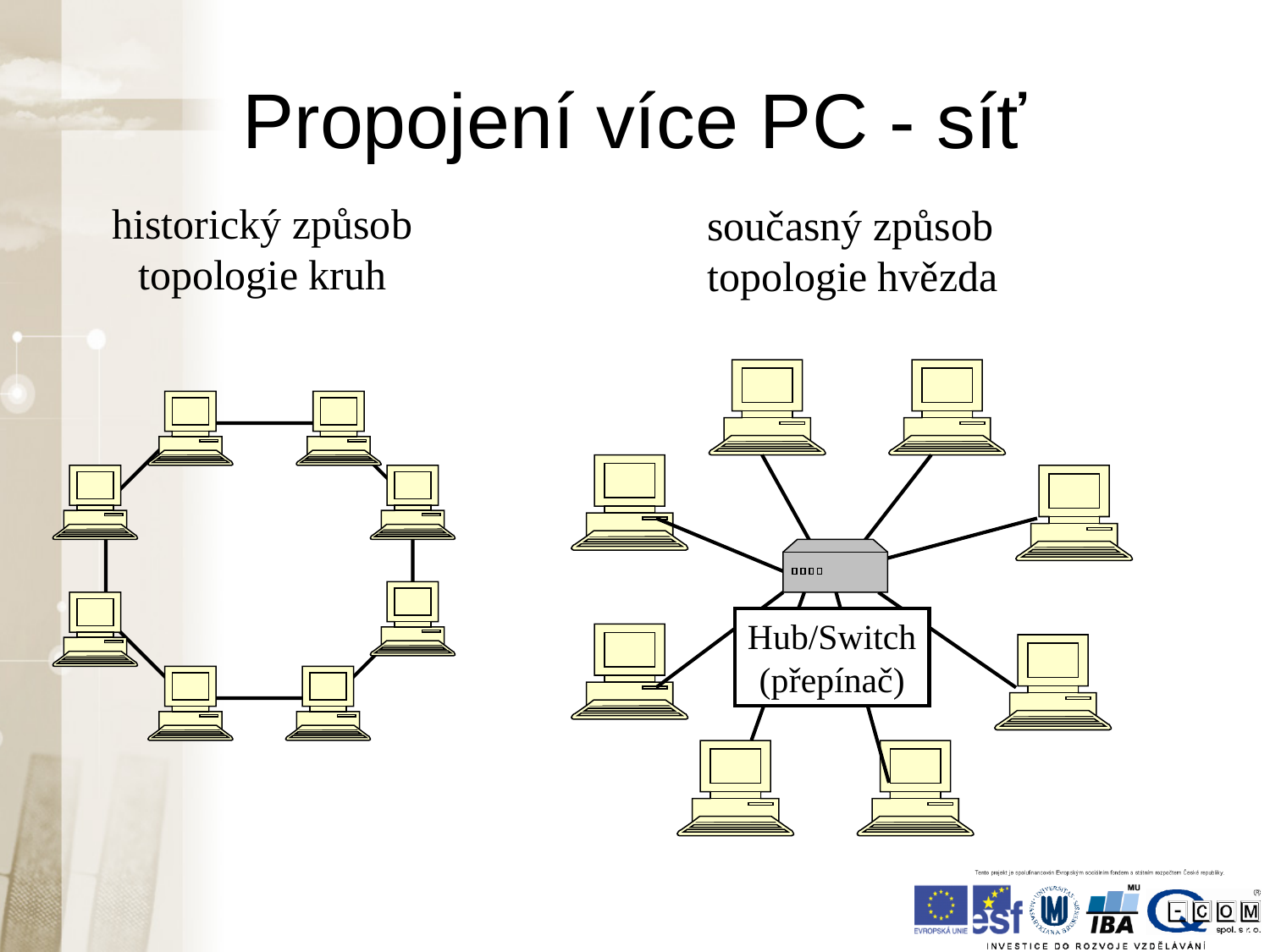

# Propojení více PC - síť
historický způsob
topologie kruh
současný způsob
topologie hvězda

Hub/Switch
(přepínač)